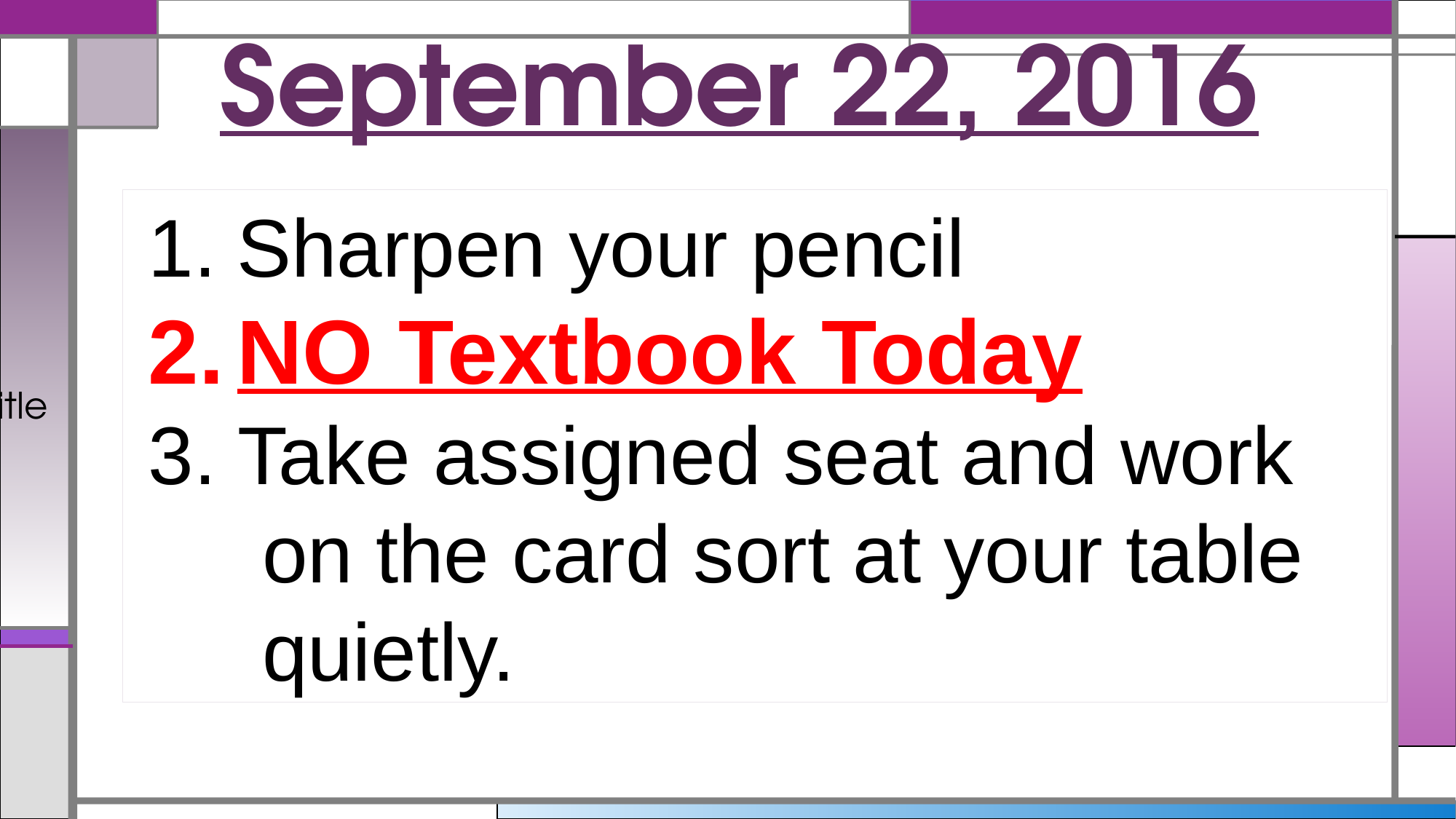

# September 22, 2016
Sharpen your pencil
NO Textbook Today
3. Take assigned seat and work
     on the card sort at your table
     quietly.
Subtitle